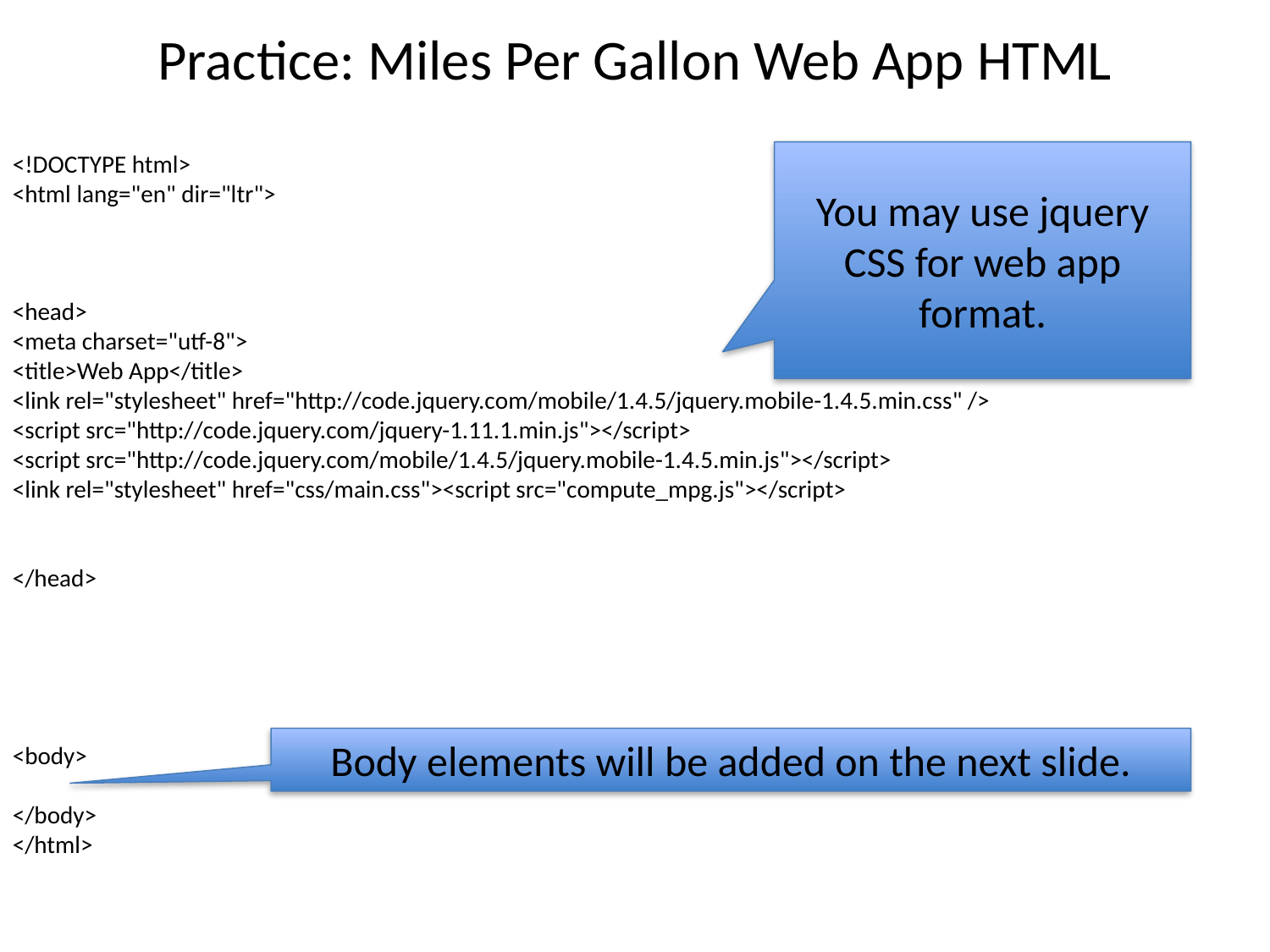

# Practice: Miles Per Gallon Web App HTML
<!DOCTYPE html>
<html lang="en" dir="ltr">

<head>
<meta charset="utf-8">
<title>Web App</title>
<link rel="stylesheet" href="http://code.jquery.com/mobile/1.4.5/jquery.mobile-1.4.5.min.css" />
<script src="http://code.jquery.com/jquery-1.11.1.min.js"></script>
<script src="http://code.jquery.com/mobile/1.4.5/jquery.mobile-1.4.5.min.js"></script>
<link rel="stylesheet" href="css/main.css"><script src="compute_mpg.js"></script>

</head>

<body>

</body>
</html>
You may use jquery
CSS for web app format.
Body elements will be added on the next slide.